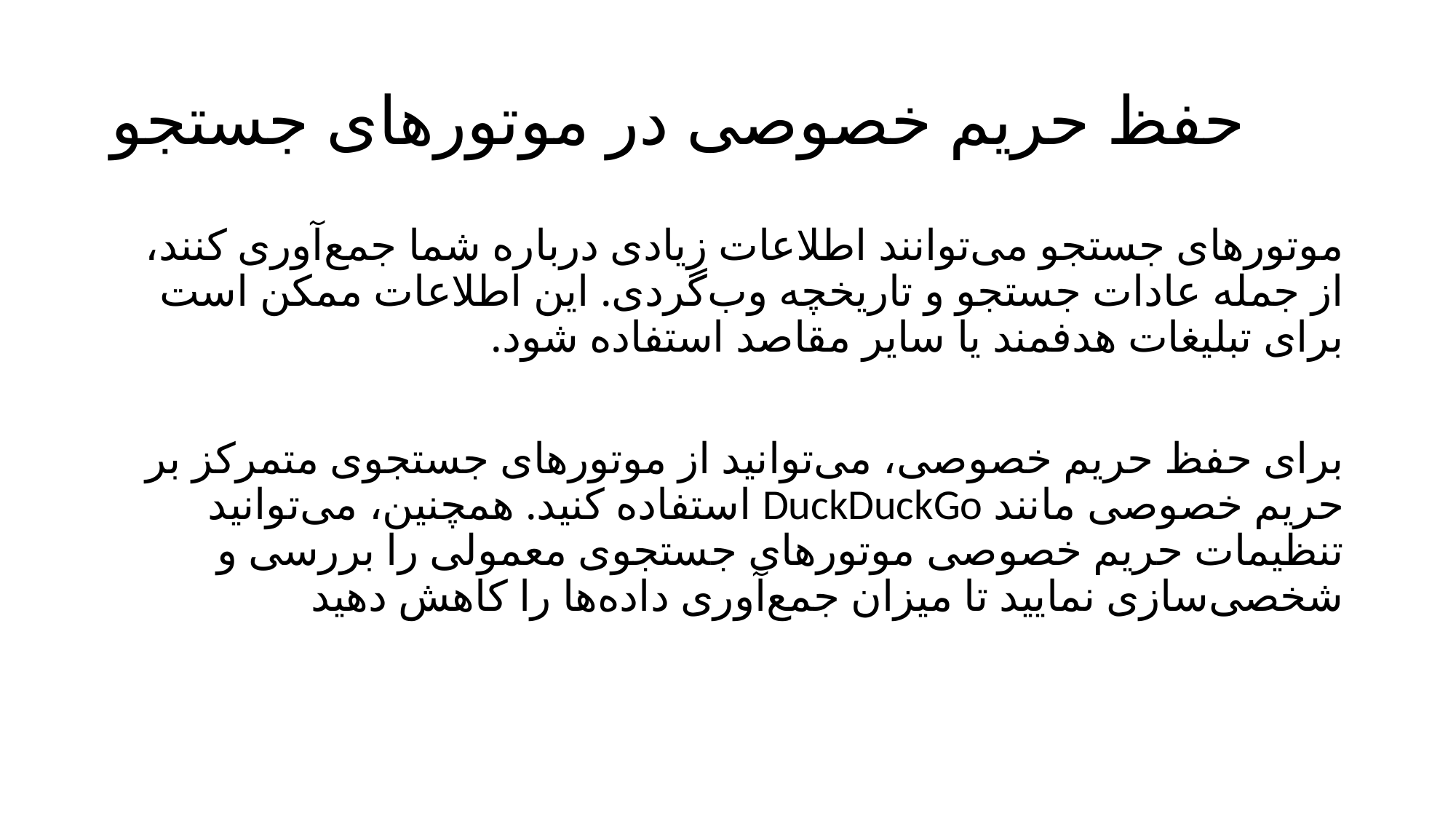

# حفظ حریم خصوصی در موتورهای جستجو
موتورهای جستجو می‌توانند اطلاعات زیادی درباره شما جمع‌آوری کنند، از جمله عادات جستجو و تاریخچه وب‌گردی. این اطلاعات ممکن است برای تبلیغات هدفمند یا سایر مقاصد استفاده شود.

برای حفظ حریم خصوصی، می‌توانید از موتورهای جستجوی متمرکز بر حریم خصوصی مانند DuckDuckGo استفاده کنید. همچنین، می‌توانید تنظیمات حریم خصوصی موتورهای جستجوی معمولی را بررسی و شخصی‌سازی نمایید تا میزان جمع‌آوری داده‌ها را کاهش دهید